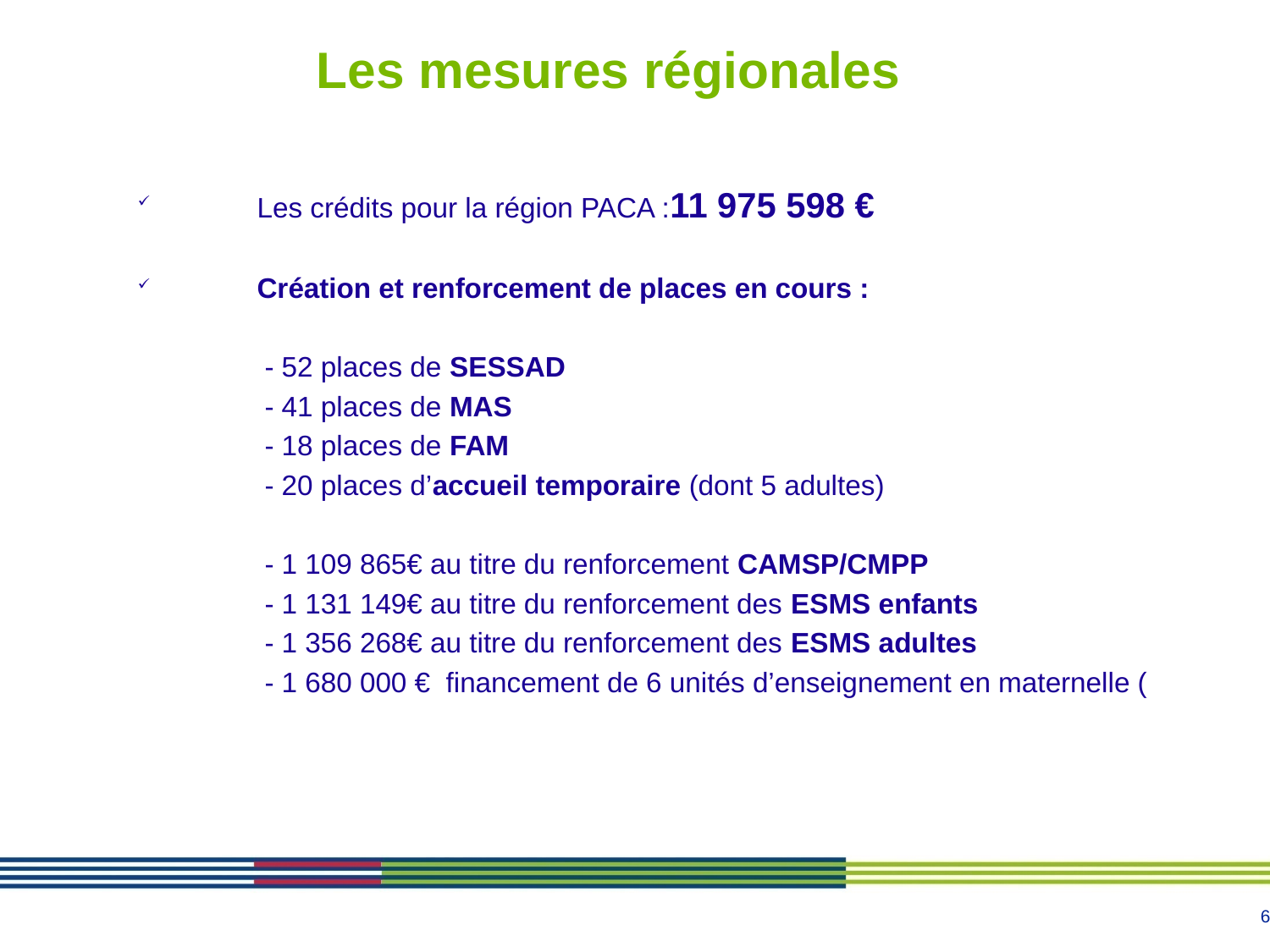

# Les mesures régionales
Les crédits pour la région PACA :11 975 598 €

Création et renforcement de places en cours :

	- 52 places de SESSAD
	- 41 places de MAS
	- 18 places de FAM
	- 20 places d’accueil temporaire (dont 5 adultes)

	- 1 109 865€ au titre du renforcement CAMSP/CMPP
	- 1 131 149€ au titre du renforcement des ESMS enfants
	- 1 356 268€ au titre du renforcement des ESMS adultes
	- 1 680 000 €  financement de 6 unités d’enseignement en maternelle (